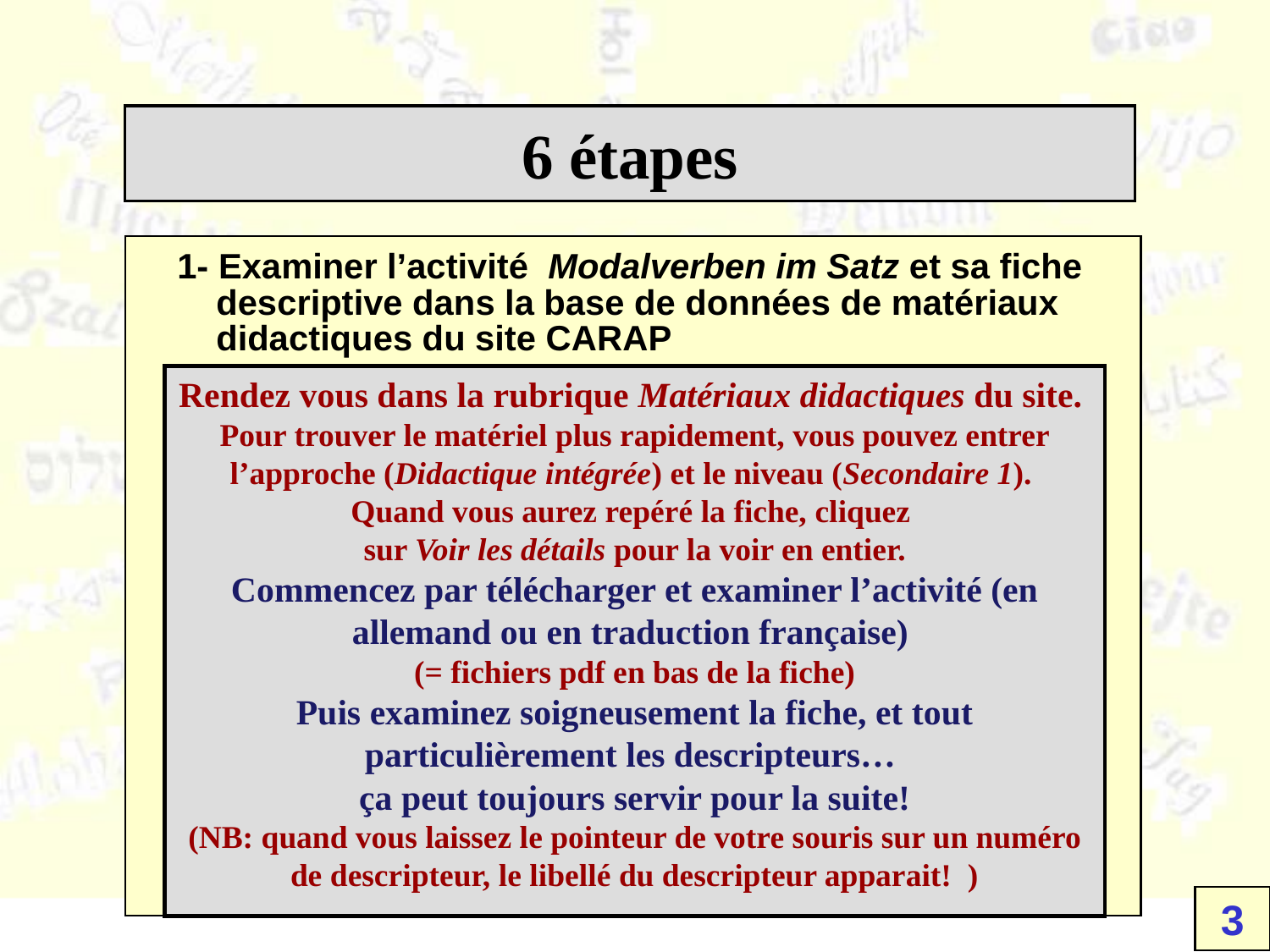

6 étapes

1- Examiner l’activité  Modalverben im Satz et sa fiche
    descriptive dans la base de données de matériaux
    didactiques du site CARAP
Rendez vous dans la rubrique Matériaux didactiques du site.
Pour trouver le matériel plus rapidement, vous pouvez entrer l’approche (Didactique intégrée) et le niveau (Secondaire 1).
Quand vous aurez repéré la fiche, cliquez
sur Voir les détails pour la voir en entier.
Commencez par télécharger et examiner l’activité (en allemand ou en traduction française)
(= fichiers pdf en bas de la fiche)
Puis examinez soigneusement la fiche, et tout particulièrement les descripteurs…
ça peut toujours servir pour la suite!
(NB: quand vous laissez le pointeur de votre souris sur un numéro de descripteur, le libellé du descripteur apparait!  )

3